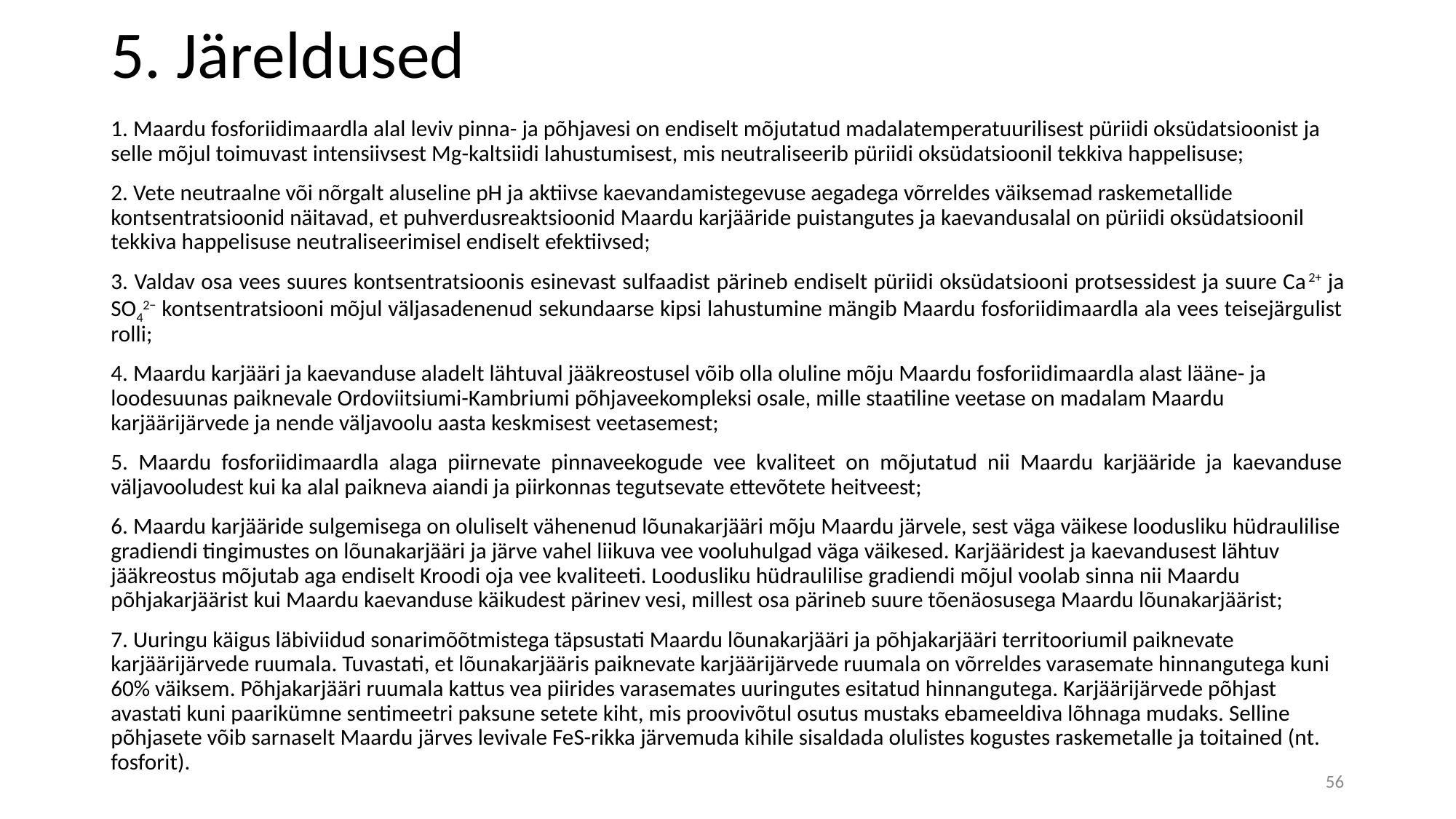

# 5. Järeldused
1. Maardu fosforiidimaardla alal leviv pinna- ja põhjavesi on endiselt mõjutatud madalatemperatuurilisest püriidi oksüdatsioonist ja selle mõjul toimuvast intensiivsest Mg-kaltsiidi lahustumisest, mis neutraliseerib püriidi oksüdatsioonil tekkiva happelisuse;
2. Vete neutraalne või nõrgalt aluseline pH ja aktiivse kaevandamistegevuse aegadega võrreldes väiksemad raskemetallide kontsentratsioonid näitavad, et puhverdusreaktsioonid Maardu karjääride puistangutes ja kaevandusalal on püriidi oksüdatsioonil tekkiva happelisuse neutraliseerimisel endiselt efektiivsed;
3. Valdav osa vees suures kontsentratsioonis esinevast sulfaadist pärineb endiselt püriidi oksüdatsiooni protsessidest ja suure Ca2+ ja SO42− kontsentratsiooni mõjul väljasadenenud sekundaarse kipsi lahustumine mängib Maardu fosforiidimaardla ala vees teisejärgulist rolli;
4. Maardu karjääri ja kaevanduse aladelt lähtuval jääkreostusel võib olla oluline mõju Maardu fosforiidimaardla alast lääne- ja loodesuunas paiknevale Ordoviitsiumi-Kambriumi põhjaveekompleksi osale, mille staatiline veetase on madalam Maardu karjäärijärvede ja nende väljavoolu aasta keskmisest veetasemest;
5. Maardu fosforiidimaardla alaga piirnevate pinnaveekogude vee kvaliteet on mõjutatud nii Maardu karjääride ja kaevanduse väljavooludest kui ka alal paikneva aiandi ja piirkonnas tegutsevate ettevõtete heitveest;
6. Maardu karjääride sulgemisega on oluliselt vähenenud lõunakarjääri mõju Maardu järvele, sest väga väikese loodusliku hüdraulilise gradiendi tingimustes on lõunakarjääri ja järve vahel liikuva vee vooluhulgad väga väikesed. Karjääridest ja kaevandusest lähtuv jääkreostus mõjutab aga endiselt Kroodi oja vee kvaliteeti. Loodusliku hüdraulilise gradiendi mõjul voolab sinna nii Maardu põhjakarjäärist kui Maardu kaevanduse käikudest pärinev vesi, millest osa pärineb suure tõenäosusega Maardu lõunakarjäärist;
7. Uuringu käigus läbiviidud sonarimõõtmistega täpsustati Maardu lõunakarjääri ja põhjakarjääri territooriumil paiknevate karjäärijärvede ruumala. Tuvastati, et lõunakarjääris paiknevate karjäärijärvede ruumala on võrreldes varasemate hinnangutega kuni 60% väiksem. Põhjakarjääri ruumala kattus vea piirides varasemates uuringutes esitatud hinnangutega. Karjäärijärvede põhjast avastati kuni paarikümne sentimeetri paksune setete kiht, mis proovivõtul osutus mustaks ebameeldiva lõhnaga mudaks. Selline põhjasete võib sarnaselt Maardu järves levivale FeS-rikka järvemuda kihile sisaldada olulistes kogustes raskemetalle ja toitained (nt. fosforit).
56